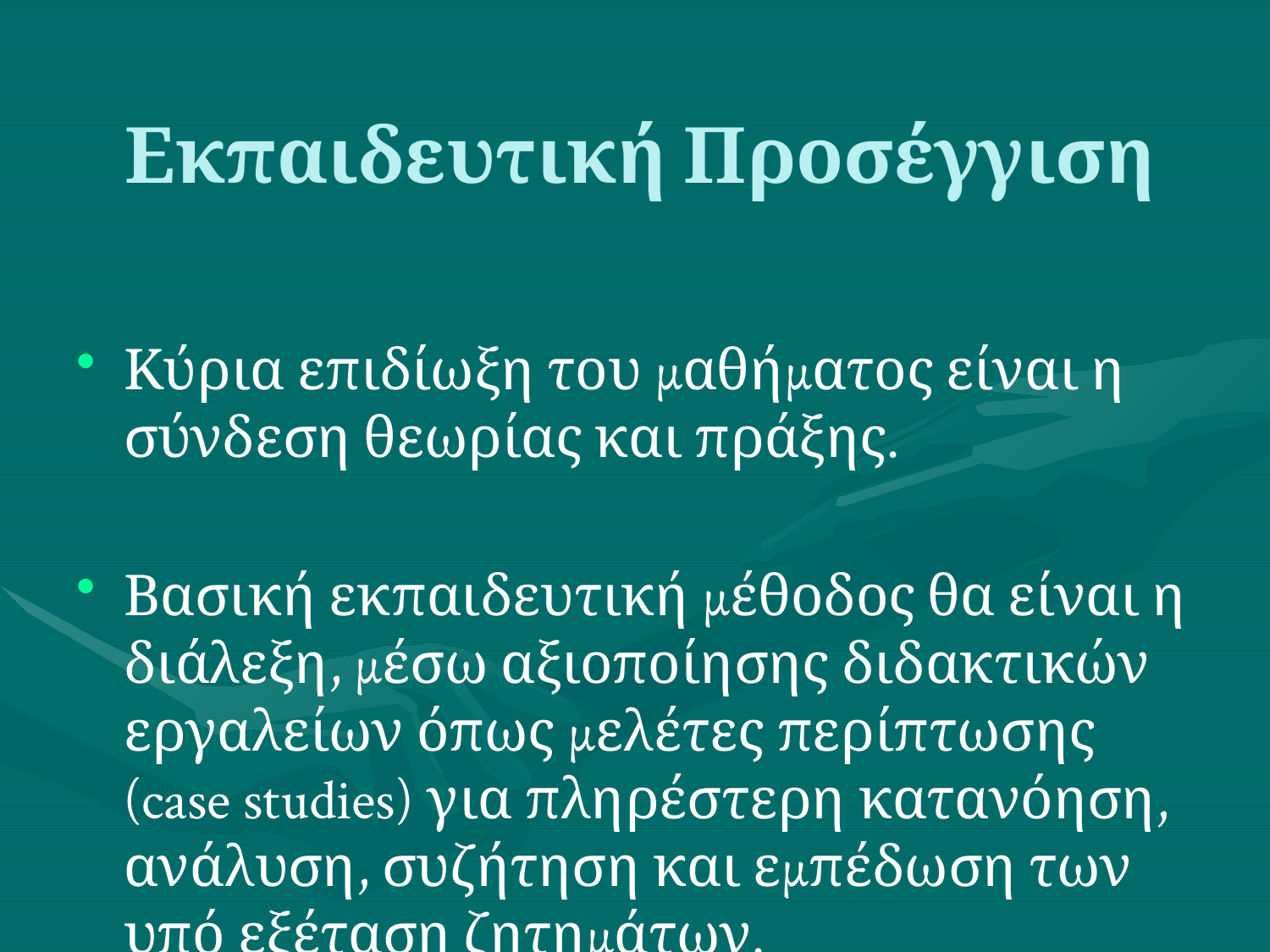

# Εκπαιδευτική Προσέγγιση
Κύρια επιδίωξη του μαθήματος είναι η σύνδεση θεωρίας και πράξης.

Βασική εκπαιδευτική μέθοδος θα είναι η διάλεξη, μέσω αξιοποίησης διδακτικών εργαλείων όπως μελέτες περίπτωσης (case studies) για πληρέστερη κατανόηση, ανάλυση, συζήτηση και εμπέδωση των υπό εξέταση ζητημάτων.